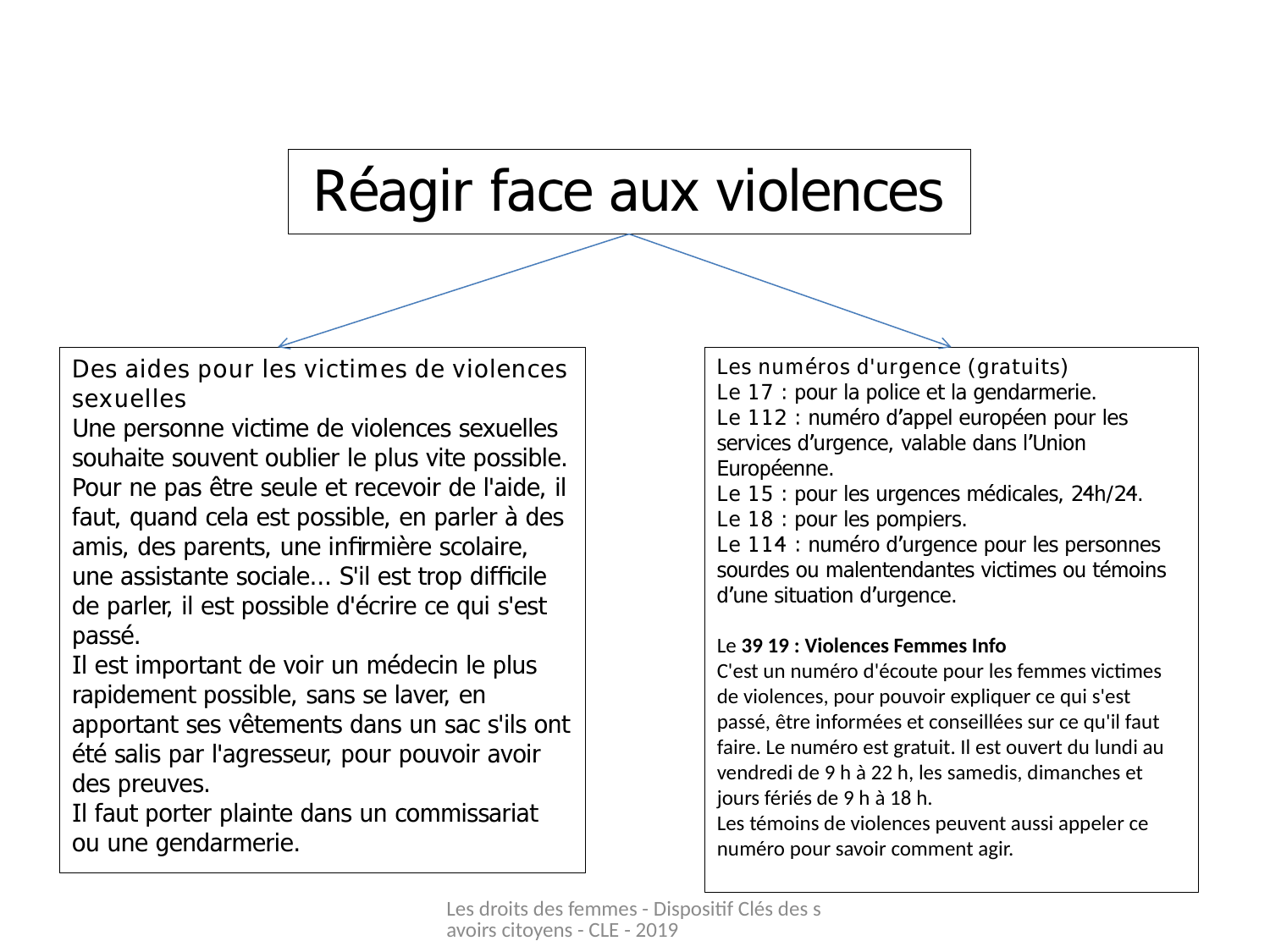

Réagir face aux violences
Des aides pour les victimes de violences sexuelles
Une personne victime de violences sexuelles souhaite souvent oublier le plus vite possible. Pour ne pas être seule et recevoir de l'aide, il faut, quand cela est possible, en parler à des amis, des parents, une infirmière scolaire, une assistante sociale... S'il est trop difficile de parler, il est possible d'écrire ce qui s'est passé.
Il est important de voir un médecin le plus rapidement possible, sans se laver, en apportant ses vêtements dans un sac s'ils ont été salis par l'agresseur, pour pouvoir avoir des preuves.
Il faut porter plainte dans un commissariat ou une gendarmerie.
Les numéros d'urgence (gratuits)
Le 17 : pour la police et la gendarmerie.
Le 112 : numéro d’appel européen pour les services d’urgence, valable dans l’Union Européenne.
Le 15 : pour les urgences médicales, 24h/24.
Le 18 : pour les pompiers.
Le 114 : numéro d’urgence pour les personnes sourdes ou malentendantes victimes ou témoins d’une situation d’urgence.

Le 39 19 : Violences Femmes Info
C'est un numéro d'écoute pour les femmes victimes de violences, pour pouvoir expliquer ce qui s'est passé, être informées et conseillées sur ce qu'il faut faire. Le numéro est gratuit. Il est ouvert du lundi au vendredi de 9 h à 22 h, les samedis, dimanches et jours fériés de 9 h à 18 h.
Les témoins de violences peuvent aussi appeler ce numéro pour savoir comment agir.
Les droits des femmes - Dispositif Clés des savoirs citoyens - CLE - 2019